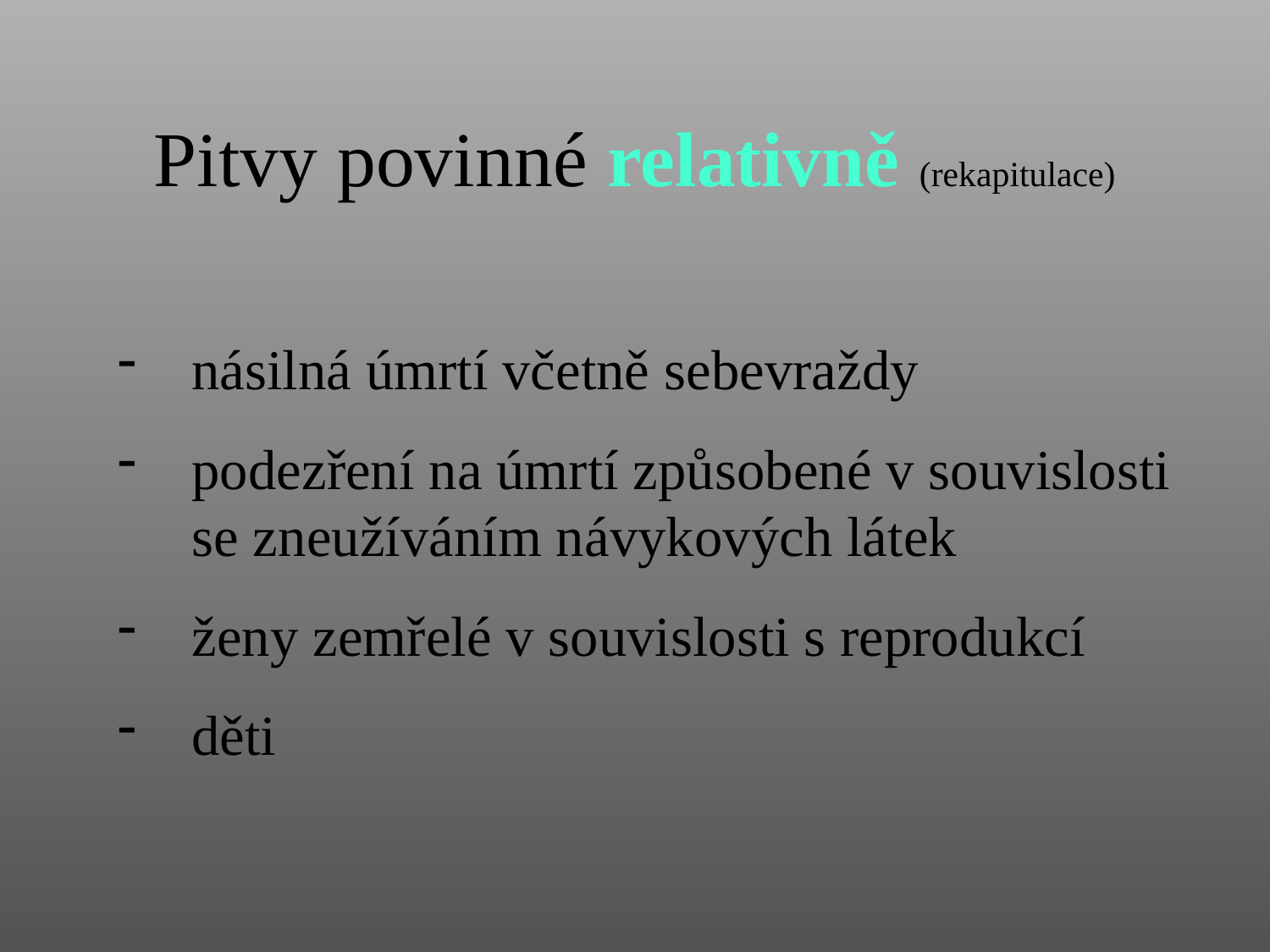

# Pitvy povinné relativně (rekapitulace)

násilná úmrtí včetně sebevraždy
podezření na úmrtí způsobené v souvislosti se zneužíváním návykových látek
ženy zemřelé v souvislosti s reprodukcí
děti